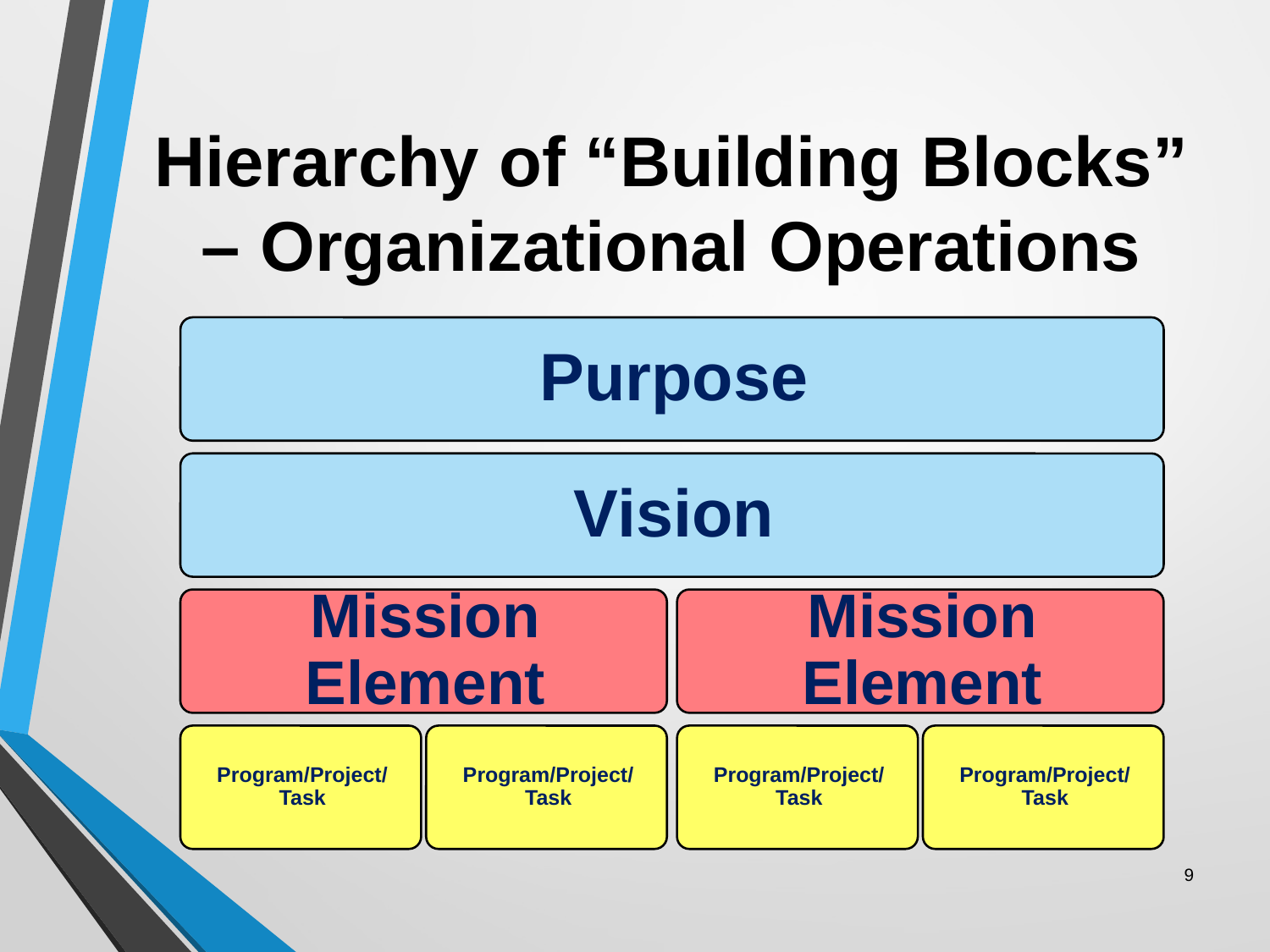

# Hierarchy of “Building Blocks” – Organizational Operations
Purpose
Vision
Mission Element
Program/Project/Task
Program/Project/Task
Mission Element
Program/Project/Task
Program/Project/Task
9